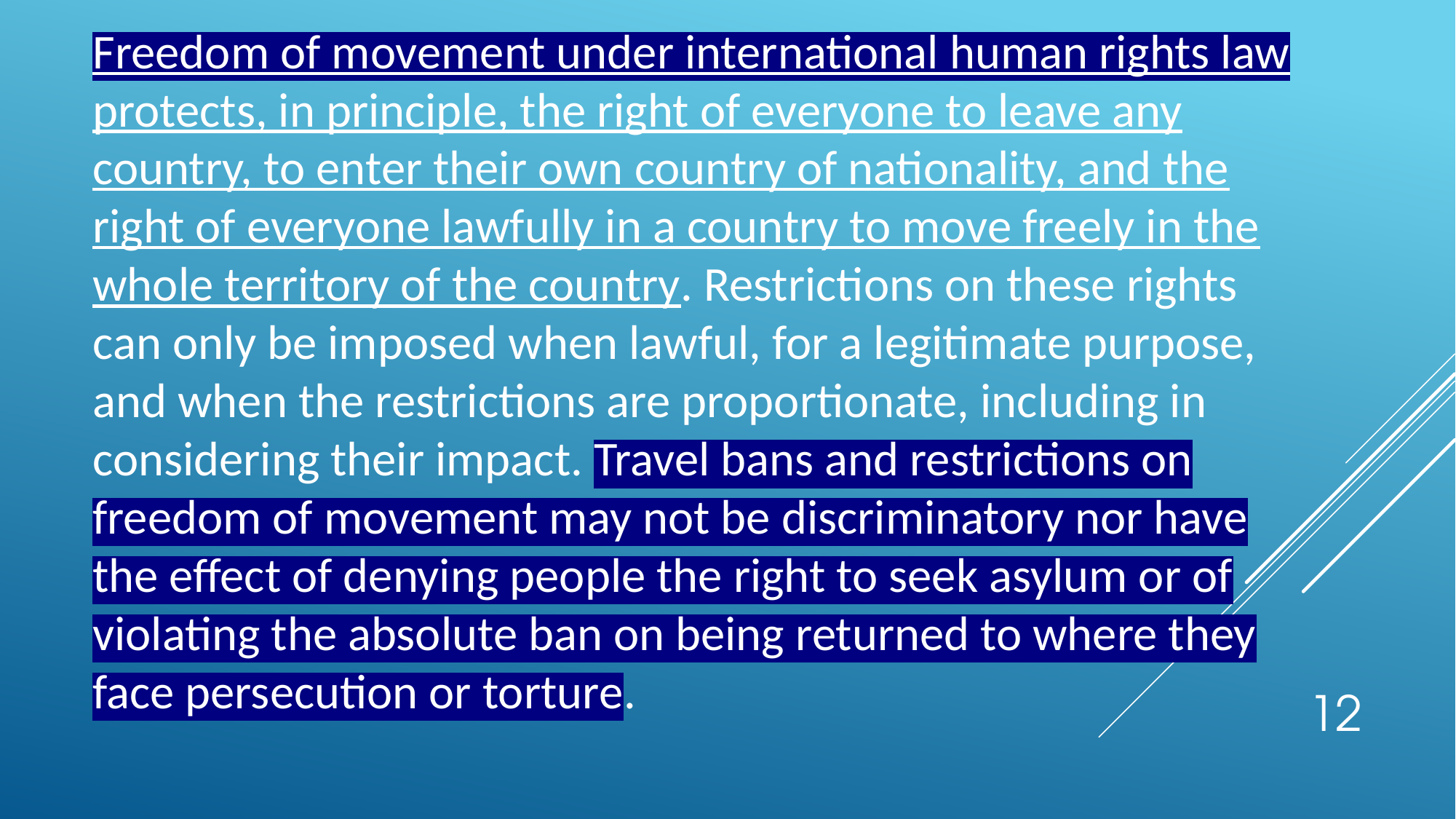

Freedom of movement under international human rights law protects, in principle, the right of everyone to leave any country, to enter their own country of nationality, and the right of everyone lawfully in a country to move freely in the whole territory of the country. Restrictions on these rights can only be imposed when lawful, for a legitimate purpose, and when the restrictions are proportionate, including in considering their impact. Travel bans and restrictions on freedom of movement may not be discriminatory nor have the effect of denying people the right to seek asylum or of violating the absolute ban on being returned to where they face persecution or torture.
12